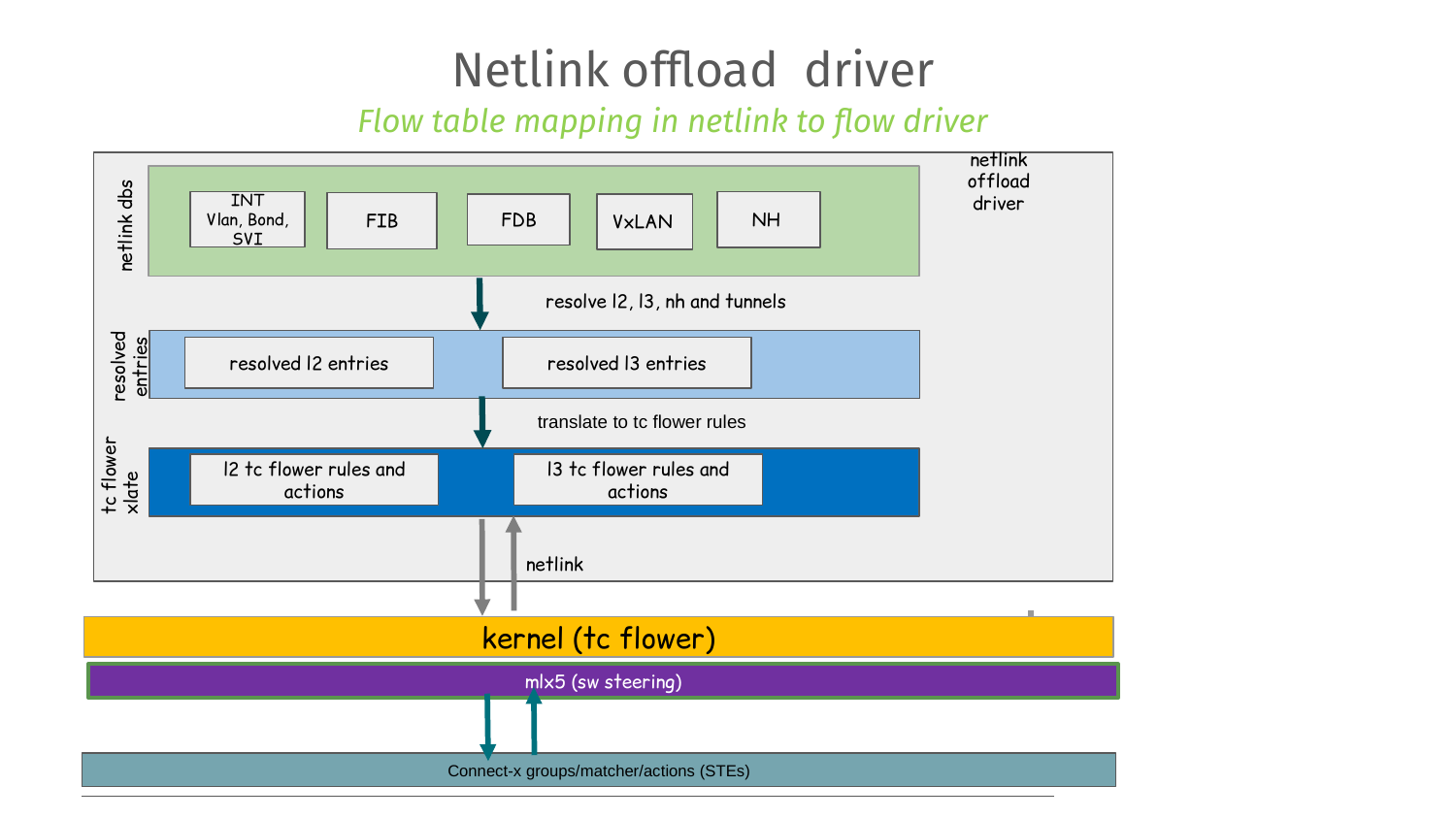

Netlink offload  driver
Flow table mapping in netlink to flow driver
netlink
offload
driver

netlink dbs
INT
Vlan, Bond, SVI
NH
FIB
VxLAN
FDB
     resolve l2, l3, nh and tunnels
resolved
 entries

resolved l2 entries
resolved l3 entries
       translate to tc flower rules
tc flower
xlate

l2 tc flower rules and actions
l3 tc flower rules and actions
     netlink
kernel (tc flower)

mlx5 (sw steering)
Connect-x groups/matcher/actions (STEs)